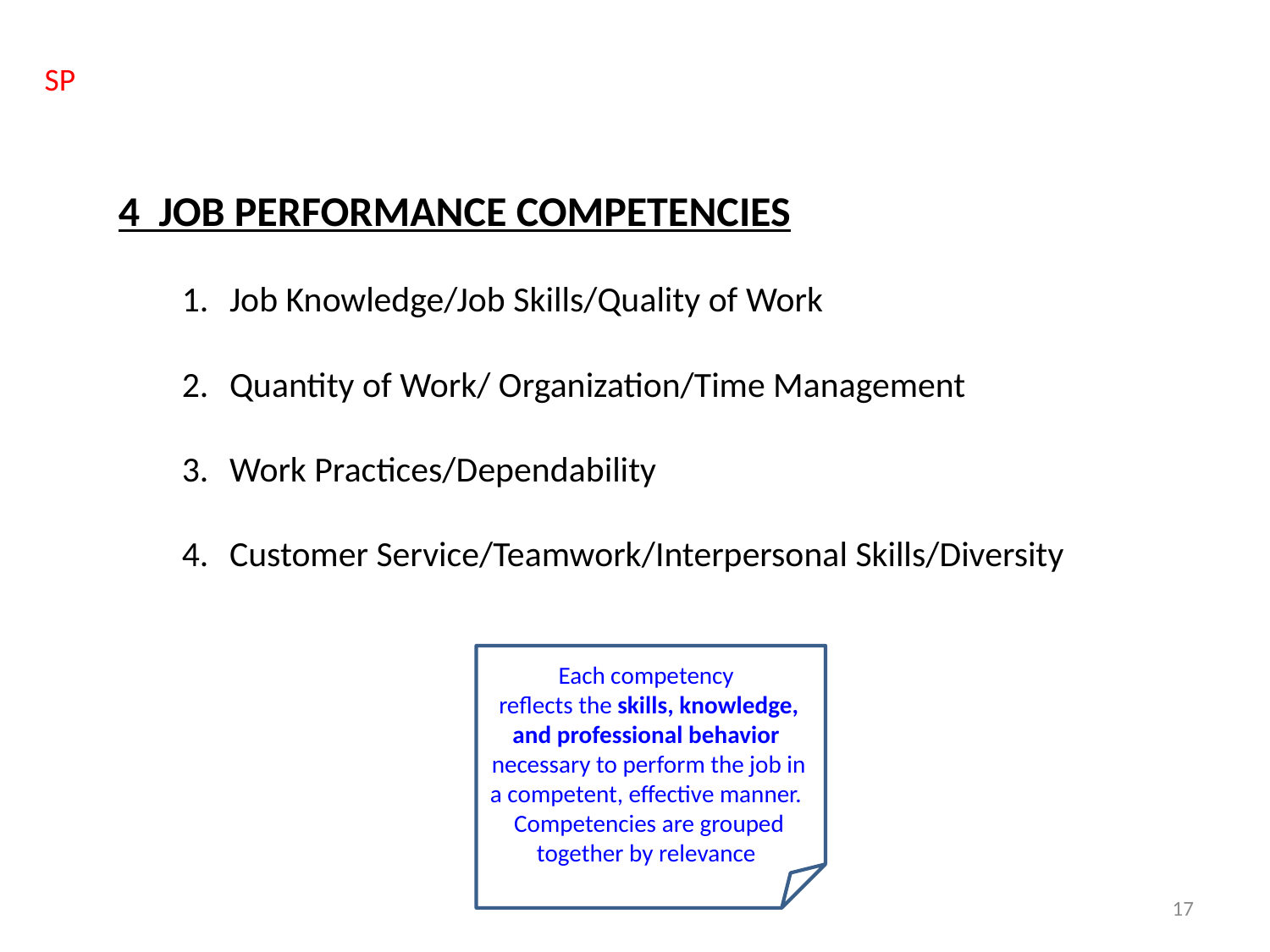

SP
4  JOB PERFORMANCE COMPETENCIES

Job Knowledge/Job Skills/Quality of Work

Quantity of Work/ Organization/Time Management

Work Practices/Dependability

Customer Service/Teamwork/Interpersonal Skills/Diversity

Each competency
reflects the skills, knowledge, and professional behavior
necessary to perform the job in a competent, effective manner.  Competencies are grouped together by relevance
17